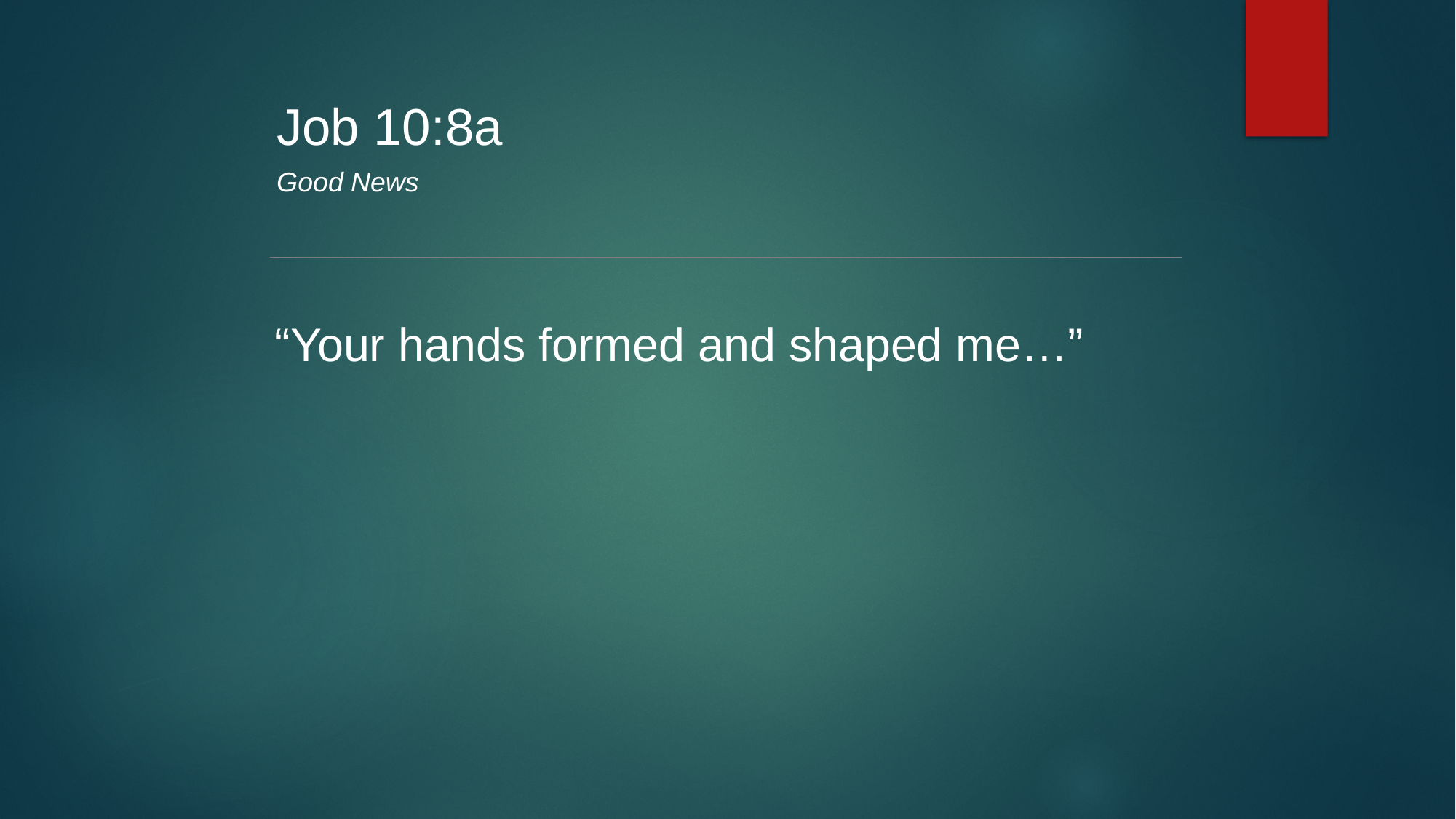

Job 10:8a
Good News

“Your hands formed and shaped me…”